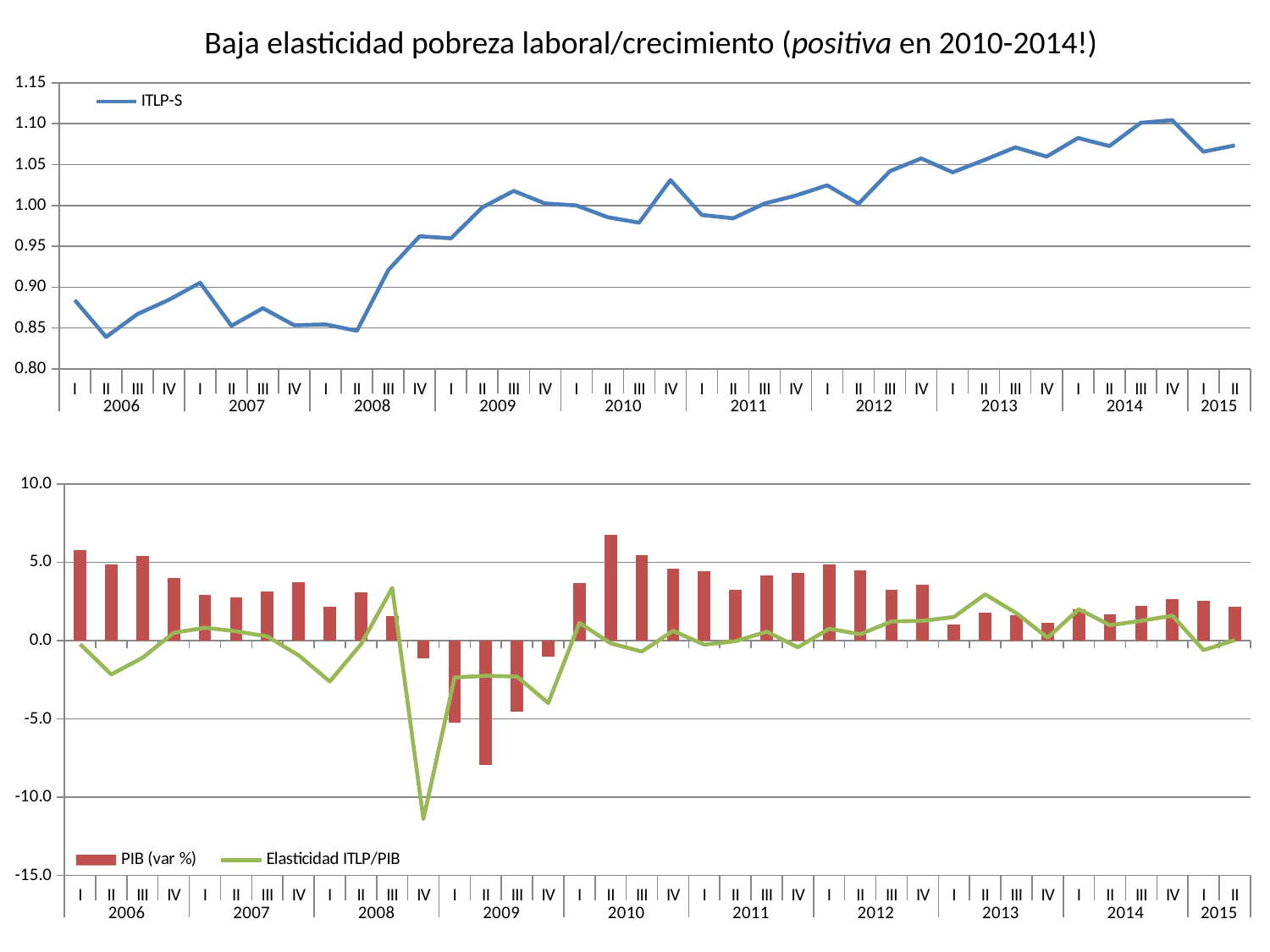

Baja elasticidad pobreza laboral/crecimiento (positiva en 2010-2014!)

### Chart

| Category | ITLP-S |
|---|---|
| I | 0.8842 |
| II | 0.8391 |
| III | 0.8671 |
| IV | 0.8845 |
| I | 0.9054 |
| II | 0.8528 |
| III | 0.8743 |
| IV | 0.8534 |
| I | 0.8544 |
| II | 0.8466 |
| III | 0.9209 |
| IV | 0.9623 |
| I | 0.9598 |
| II | 0.9976 |
| III | 1.0178 |
| IV | 1.0024 |
| I | 1.0 |
| II | 0.9856 |
| III | 0.9789 |
| IV | 1.0311 |
| I | 0.9883 |
| II | 0.9843 |
| III | 1.0023 |
| IV | 1.0121 |
| I | 1.0246 |
| II | 1.0021 |
| III | 1.0419 |
| IV | 1.0575 |
| I | 1.0405 |
| II | 1.0554 |
| III | 1.071 |
| IV | 1.0597 |
| I | 1.0825 |
| II | 1.0726 |
| III | 1.101 |
| IV | 1.1043 |
| I | 1.0657 |
| II | 1.0734 |

### Chart

| Category | PIB (var %) | Elasticidad ITLP/PIB |
|---|---|---|
| I | 5.77472974210156 | -0.226148994502755 |
| II | 4.875290761791495 | -2.162683322183542 |
| III | 5.402001304929738 | -1.10226683011533 |
| IV | 4.01374655547202 | 0.497023459675666 |
| I | 2.91997873060148 | 0.821118169771347 |
| II | 2.749690209247513 | 0.593776600256981 |
| III | 3.159964703836393 | 0.262773205262153 |
| IV | 3.743565493303746 | -0.939241160158643 |
| I | 2.15516532687936 | -2.613660019355985 |
| II | 3.080813708491648 | -0.235982098998583 |
| III | 1.58645645965474 | 3.359675102264652 |
| IV | -1.118336893362992 | -11.41044518368225 |
| I | -5.230457886966066 | -2.358520532750713 |
| II | -7.93908898331384 | -2.246611685568836 |
| III | -4.573785987733981 | -2.300570064870878 |
| IV | -1.044308119613646 | -3.990297096046 |
| I | 3.699337846010176 | 1.132195206809132 |
| II | 6.741565816767277 | -0.178428418756508 |
| III | 5.43976332935439 | -0.70259838916495 |
| IV | 4.587698739172308 | 0.624088165853859 |
| I | 4.451309919392556 | -0.262843976534365 |
| II | 3.229868292428395 | -0.0408373774740484 |
| III | 4.172780791525277 | 0.57286456357037 |
| IV | 4.322626200284585 | -0.426289987848017 |
| I | 4.845752380058932 | 0.757978019780265 |
| II | 4.492856383748989 | 0.40250379625391 |
| III | 3.222138708343292 | 1.22617716304357 |
| IV | 3.565645466705391 | 1.258039476037215 |
| I | 1.028364417369864 | 1.50902255685582 |
| II | 1.800072115503038 | 2.954787427811431 |
| III | 1.597087793077434 | 1.74879201121341 |
| IV | 1.126968980315701 | 0.184599424378852 |
| I | 2.016812257986134 | 2.001436121497223 |
| II | 1.657882908272312 | 0.983009019778176 |
| III | 2.216526869441893 | 1.263743059827909 |
| IV | 2.648796290277145 | 1.588924877921166 |
| I | 2.552225456132561 | -0.608082269836207 |
| II | 2.178906831615701 | 0.034230522933003 |